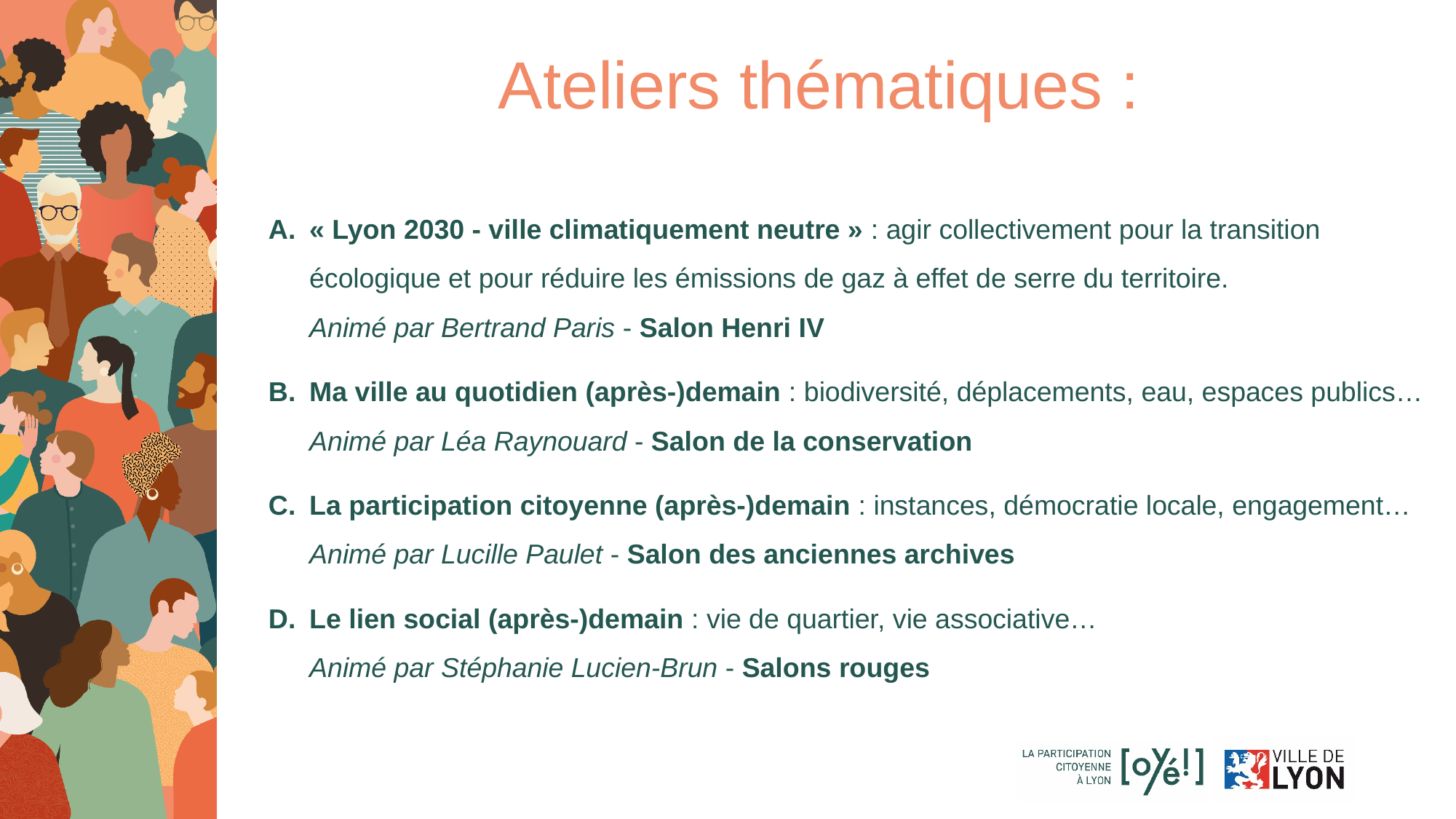

# Ateliers thématiques :

« Lyon 2030 - ville climatiquement neutre » : agir collectivement pour la transition écologique et pour réduire les émissions de gaz à effet de serre du territoire.                    Animé par Bertrand Paris - Salon Henri IV
Ma ville au quotidien (après-)demain : biodiversité, déplacements, eau, espaces publics…  Animé par Léa Raynouard - Salon de la conservation
La participation citoyenne (après-)demain : instances, démocratie locale, engagement… Animé par Lucille Paulet - Salon des anciennes archives
Le lien social (après-)demain : vie de quartier, vie associative…                                   Animé par Stéphanie Lucien-Brun - Salons rouges